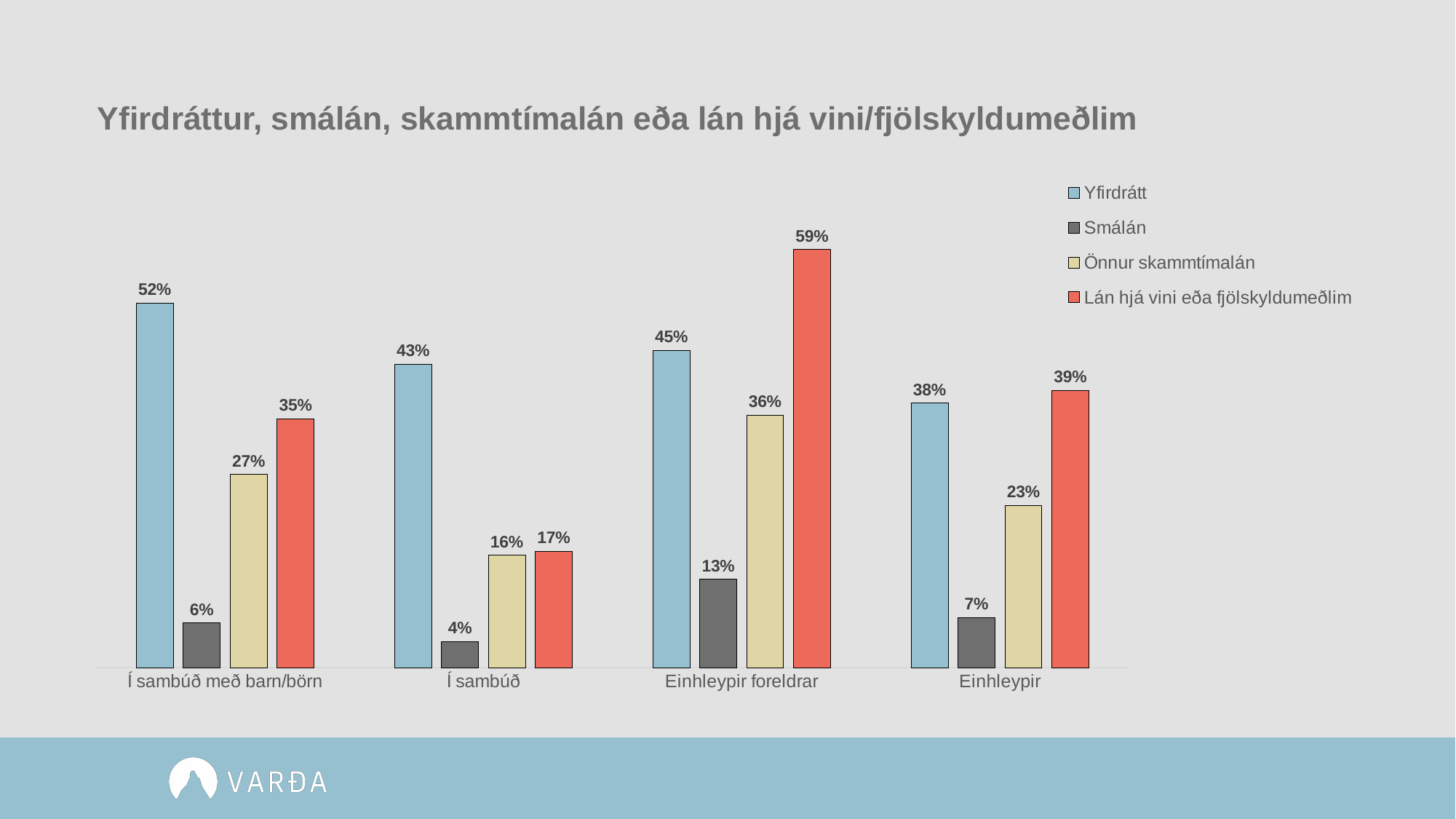

# Yfirdráttur, smálán, skammtímalán eða lán hjá vini/fjölskyldumeðlim

### Chart

| Category | Yfirdrátt | Smálán | Önnur skammtímalán | Lán hjá vini eða fjölskyldumeðlim |
|---|---|---|---|---|
| Í sambúð með barn/börn | 0.517 | 0.063 | 0.274 | 0.353 |
| Í sambúð | 0.43 | 0.037 | 0.159 | 0.165 |
| Einhleypir foreldrar | 0.45 | 0.125 | 0.358 | 0.593 |
| Einhleypir | 0.375 | 0.071 | 0.23 | 0.393 |